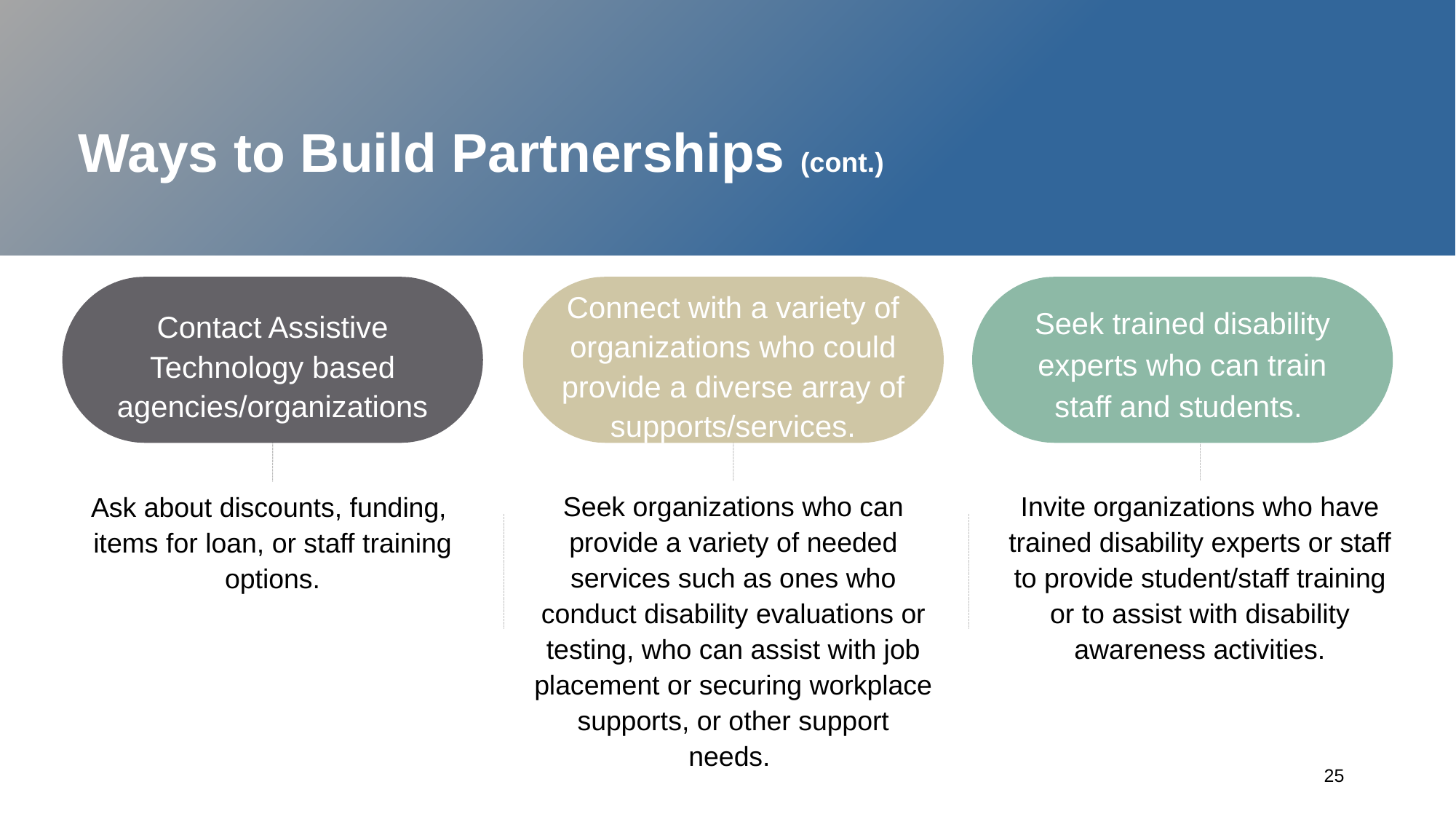

Ways to Build Partnerships (cont.)

Connect with a variety of organizations who could provide a diverse array of supports/services.
Seek trained disability experts who can train staff and students.
Contact Assistive Technology based agencies/organizations
Seek organizations who can provide a variety of needed services such as ones who conduct disability evaluations or testing, who can assist with job placement or securing workplace supports, or other support needs.
Invite organizations who have trained disability experts or staff to provide student/staff training or to assist with disability awareness activities.
Ask about discounts, funding,  items for loan, or staff training options.
25